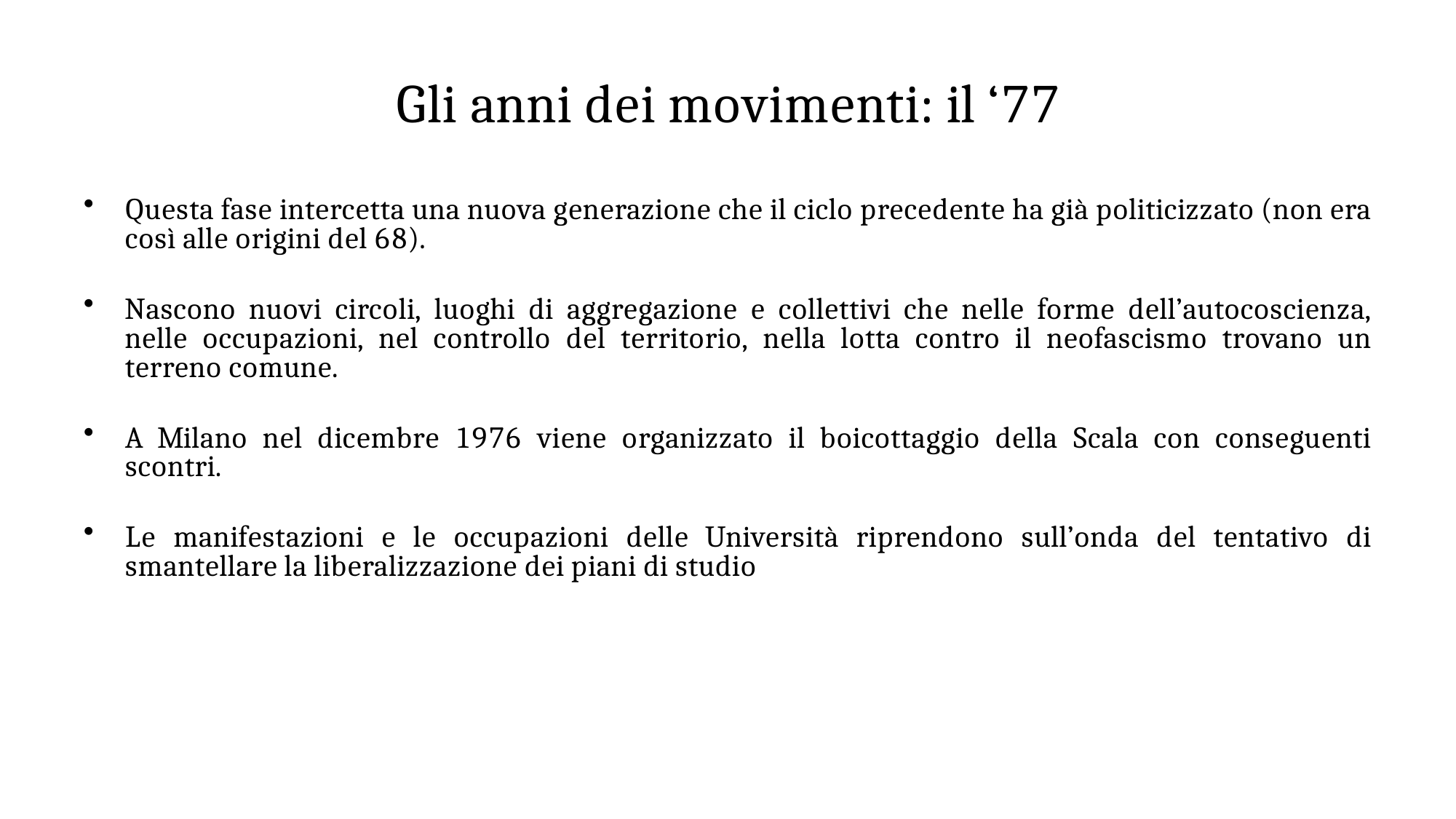

# Gli anni dei movimenti: il ‘77
Questa fase intercetta una nuova generazione che il ciclo precedente ha già politicizzato (non era così alle origini del 68).

Nascono nuovi circoli, luoghi di aggregazione e collettivi che nelle forme dell’autocoscienza, nelle occupazioni, nel controllo del territorio, nella lotta contro il neofascismo trovano un terreno comune.

A Milano nel dicembre 1976 viene organizzato il boicottaggio della Scala con conseguenti scontri.

Le manifestazioni e le occupazioni delle Università riprendono sull’onda del tentativo di smantellare la liberalizzazione dei piani di studio